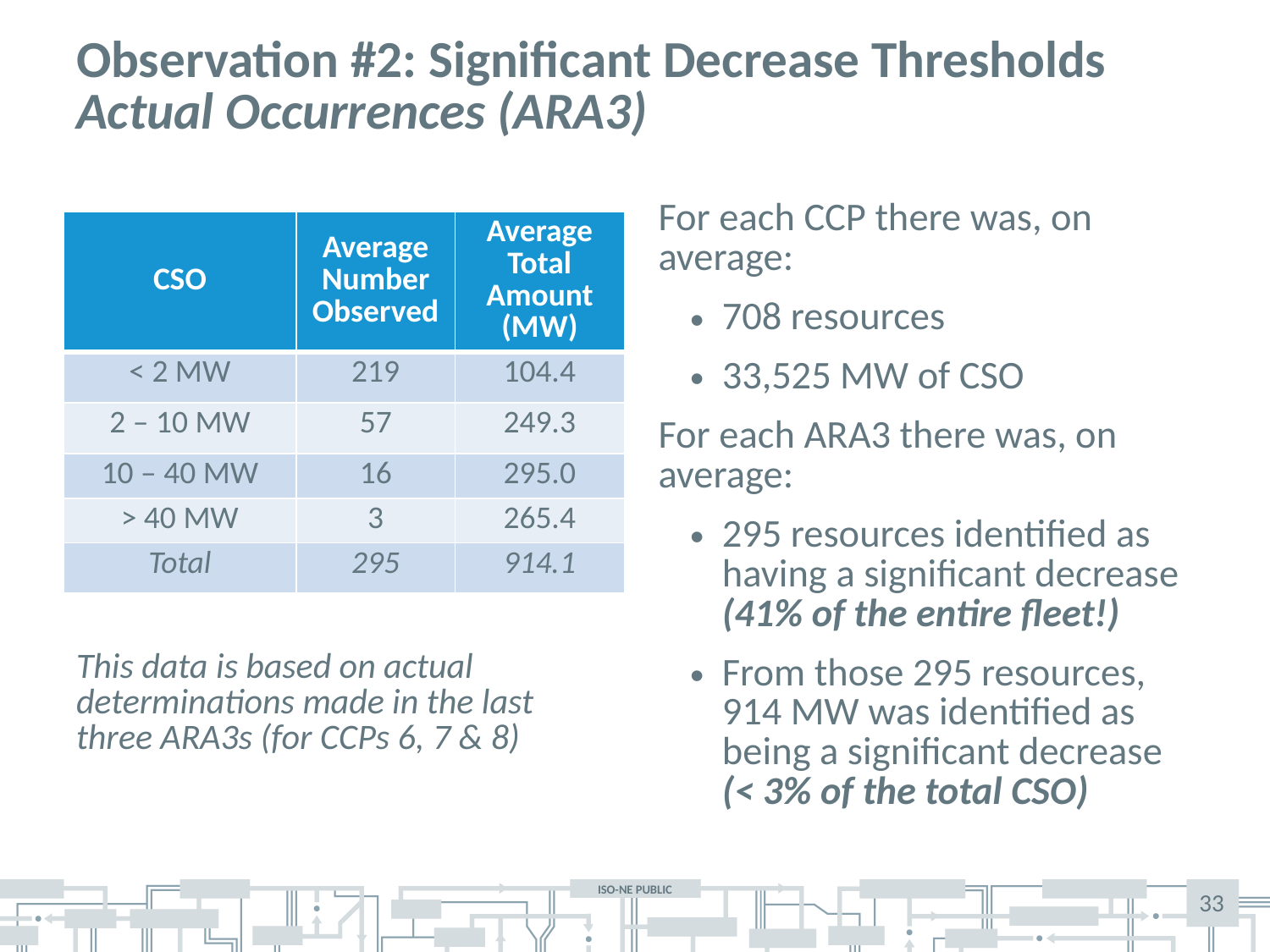

# Observation #2: Significant Decrease Thresholds Actual Occurrences (ARA3)
For each CCP there was, on average:
708 resources
33,525 MW of CSO
For each ARA3 there was, on average:
295 resources identified as having a significant decrease
(41% of the entire fleet!)
From those 295 resources, 914 MW was identified as being a significant decrease
(< 3% of the total CSO)
| CSO | Average Number Observed | Average Total Amount (MW) |
| --- | --- | --- |
| < 2 MW | 219 | 104.4 |
| 2 – 10 MW | 57 | 249.3 |
| 10 – 40 MW | 16 | 295.0 |
| > 40 MW | 3 | 265.4 |
| Total | 295 | 914.1 |
This data is based on actual determinations made in the last three ARA3s (for CCPs 6, 7 & 8)
33